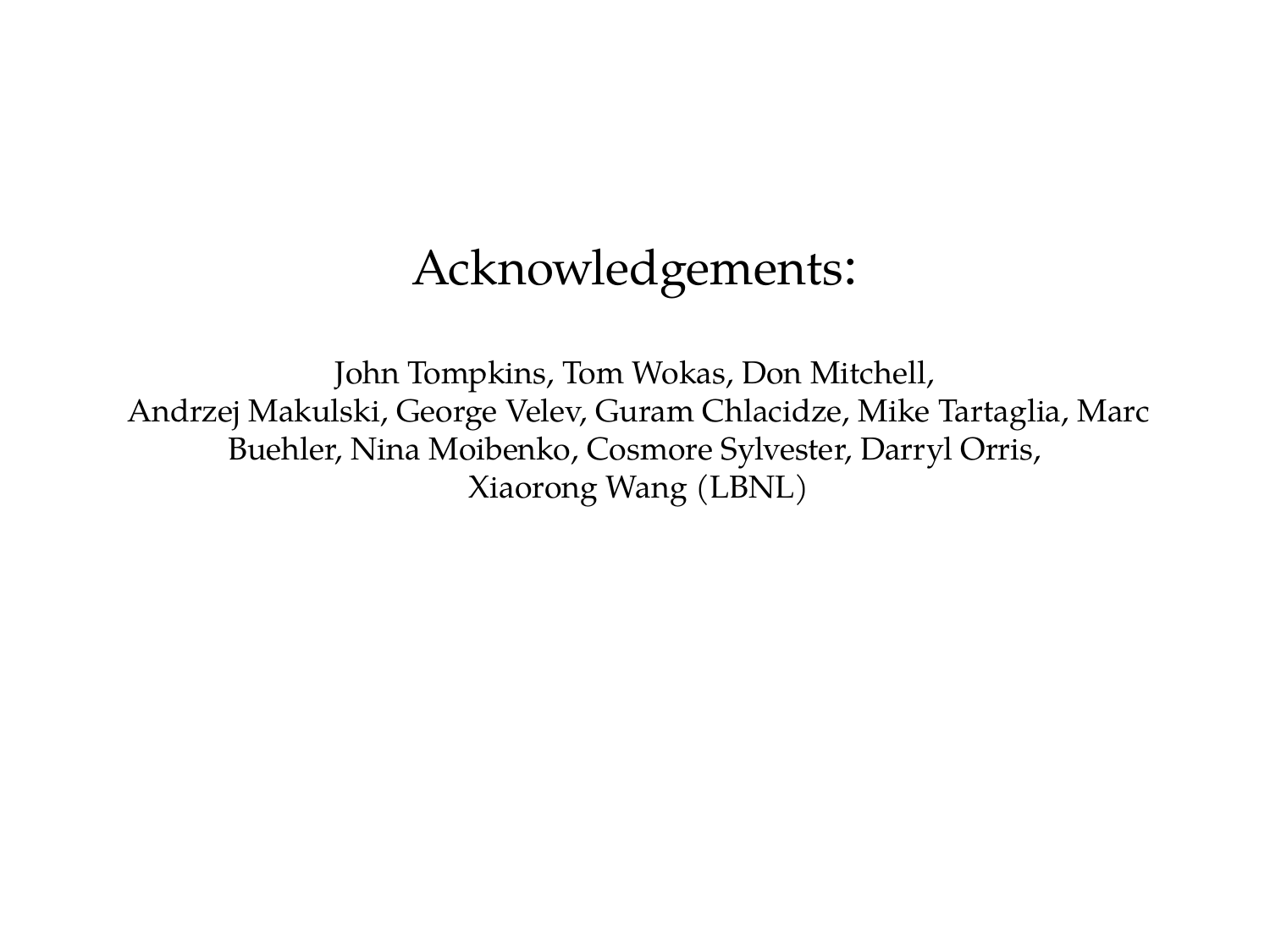

Acknowledgements:

John Tompkins, Tom Wokas, Don Mitchell,
 Andrzej Makulski, George Velev, Guram Chlacidze, Mike Tartaglia, Marc Buehler, Nina Moibenko, Cosmore Sylvester, Darryl Orris,
 Xiaorong Wang (LBNL)